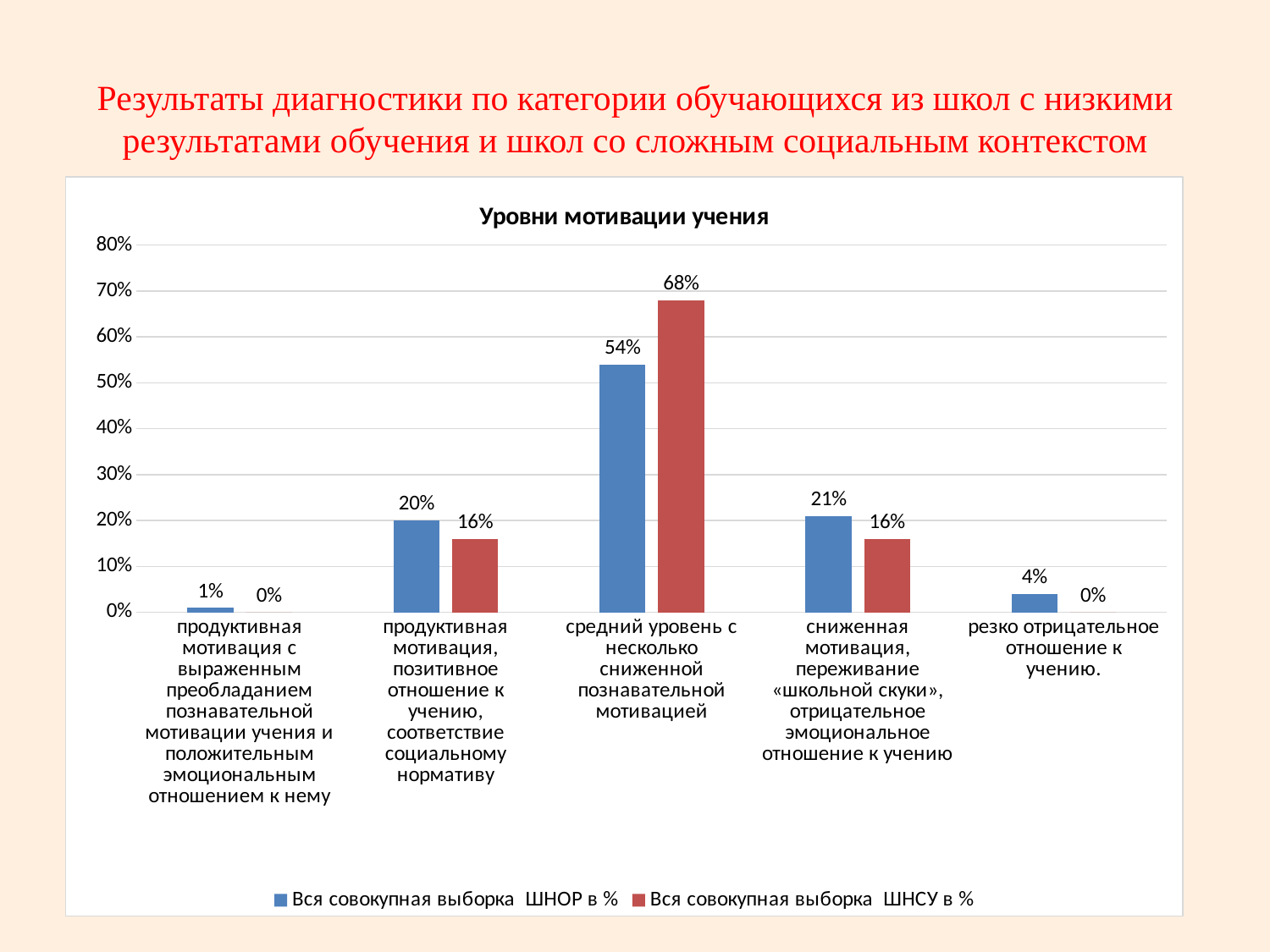

# Результаты диагностики по категории обучающихся из школ с низкими результатами обучения и школ со сложным социальным контекстом

### Chart: Уровни мотивации учения

| Category | Вся совокупная выборка  ШНОР в % | Вся совокупная выборка  ШНСУ в % |
|---|---|---|
| продуктивная мотивация с выраженным преобладанием познавательной мотивации учения и положительным эмоциональным отношением к нему | 0.01 | 0.0 |
| продуктивная мотивация, позитивное отношение к учению, соответствие социальному нормативу | 0.2 | 0.16 |
| средний уровень с несколько сниженной познавательной мотивацией | 0.54 | 0.68 |
| сниженная мотивация, переживание «школьной скуки», отрицательное эмоциональное отношение к учению | 0.21 | 0.16 |
| резко отрицательное отношение к учению. | 0.04 | 0.0 |